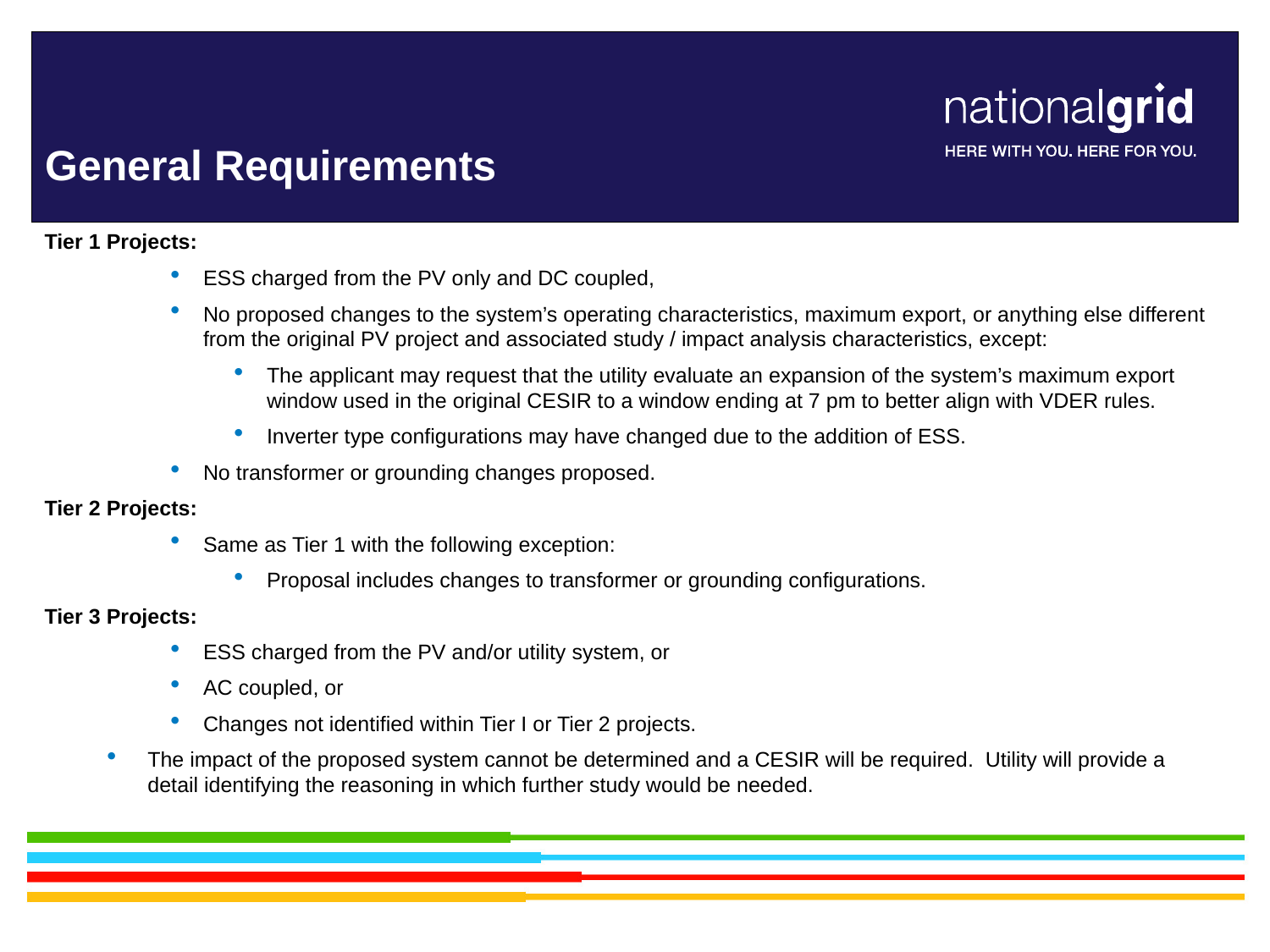

# General Requirements
Tier 1 Projects:
ESS charged from the PV only and DC coupled,
No proposed changes to the system’s operating characteristics, maximum export, or anything else different from the original PV project and associated study / impact analysis characteristics, except:
The applicant may request that the utility evaluate an expansion of the system’s maximum export window used in the original CESIR to a window ending at 7 pm to better align with VDER rules.
Inverter type configurations may have changed due to the addition of ESS.
No transformer or grounding changes proposed.
Tier 2 Projects:
Same as Tier 1 with the following exception:
Proposal includes changes to transformer or grounding configurations.
Tier 3 Projects:
ESS charged from the PV and/or utility system, or
AC coupled, or
Changes not identified within Tier I or Tier 2 projects.
The impact of the proposed system cannot be determined and a CESIR will be required.  Utility will provide a detail identifying the reasoning in which further study would be needed.